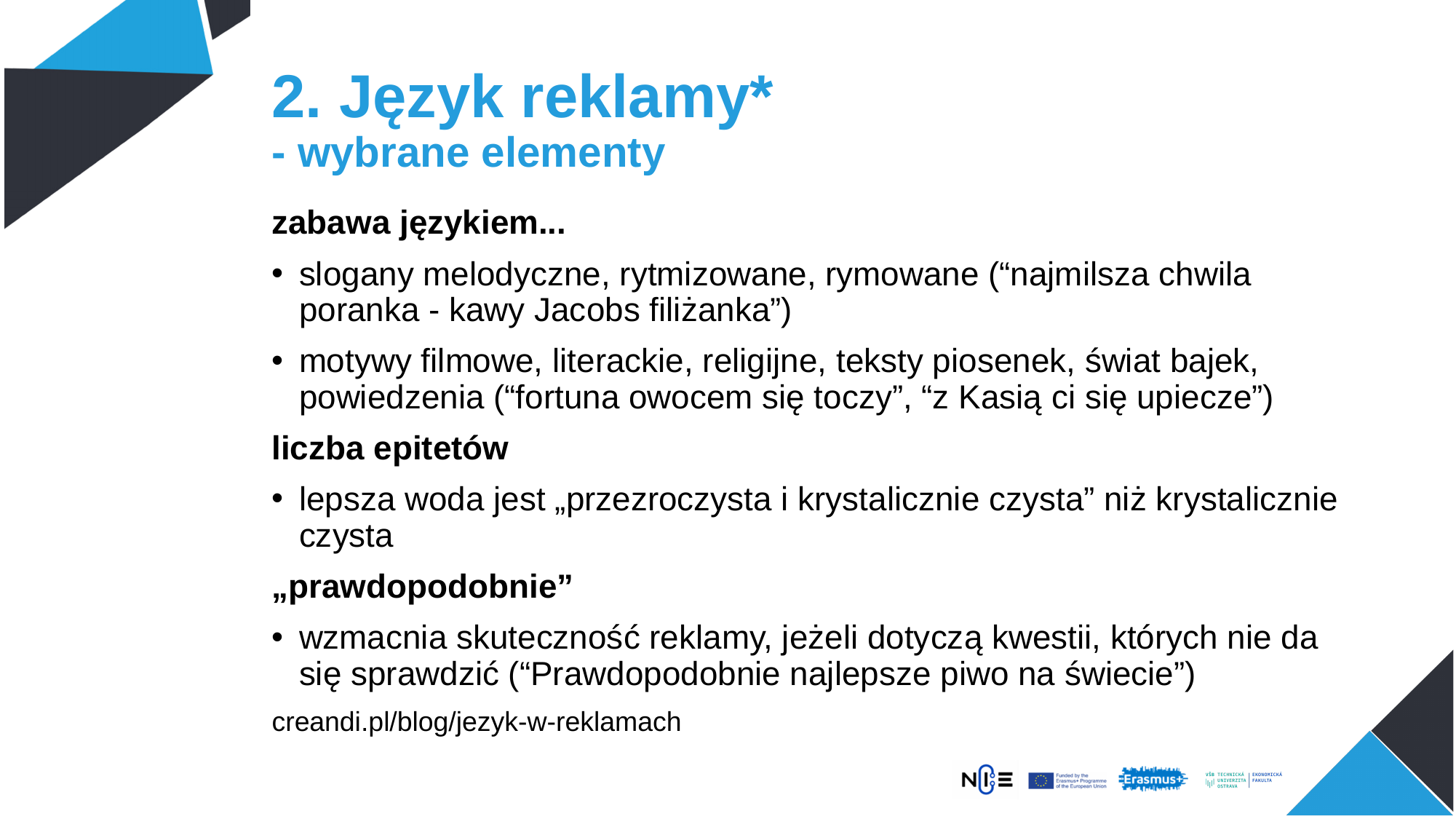

# 2. Język reklamy* - wybrane elementy
zabawa językiem...
slogany melodyczne, rytmizowane, rymowane (“najmilsza chwila poranka - kawy Jacobs filiżanka”)
motywy filmowe, literackie, religijne, teksty piosenek, świat bajek, powiedzenia (“fortuna owocem się toczy”, “z Kasią ci się upiecze”)
liczba epitetów
lepsza woda jest „przezroczysta i krystalicznie czysta” niż krystalicznie czysta
„prawdopodobnie”
wzmacnia skuteczność reklamy, jeżeli dotyczą kwestii, których nie da się sprawdzić (“Prawdopodobnie najlepsze piwo na świecie”)
creandi.pl/blog/jezyk-w-reklamach